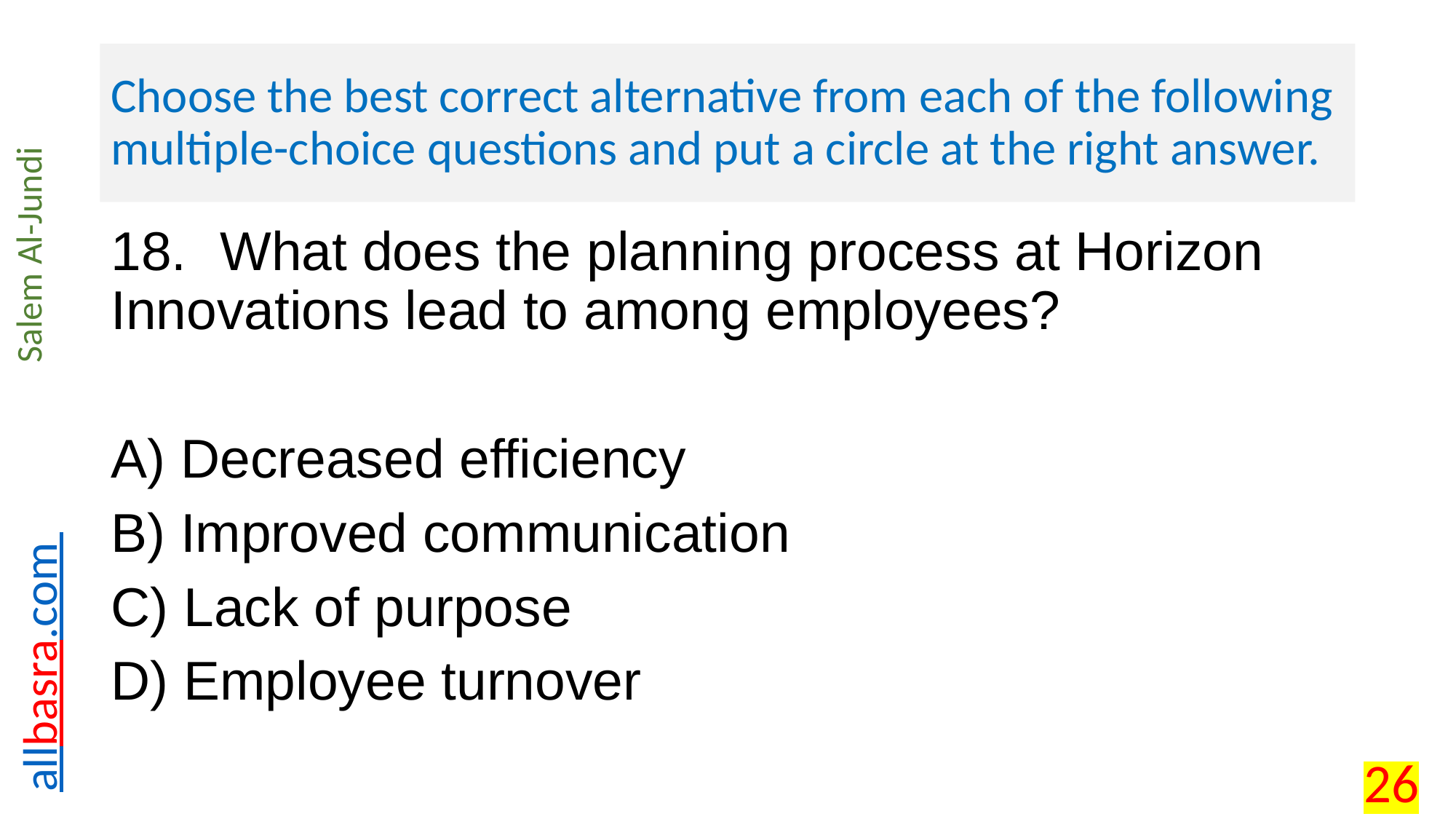

# Choose the best correct alternative from each of the following multiple-choice questions and put a circle at the right answer.
18.	What does the planning process at Horizon Innovations lead to among employees?

A) Decreased efficiency
B) Improved communication
C) Lack of purpose
D) Employee turnover

26